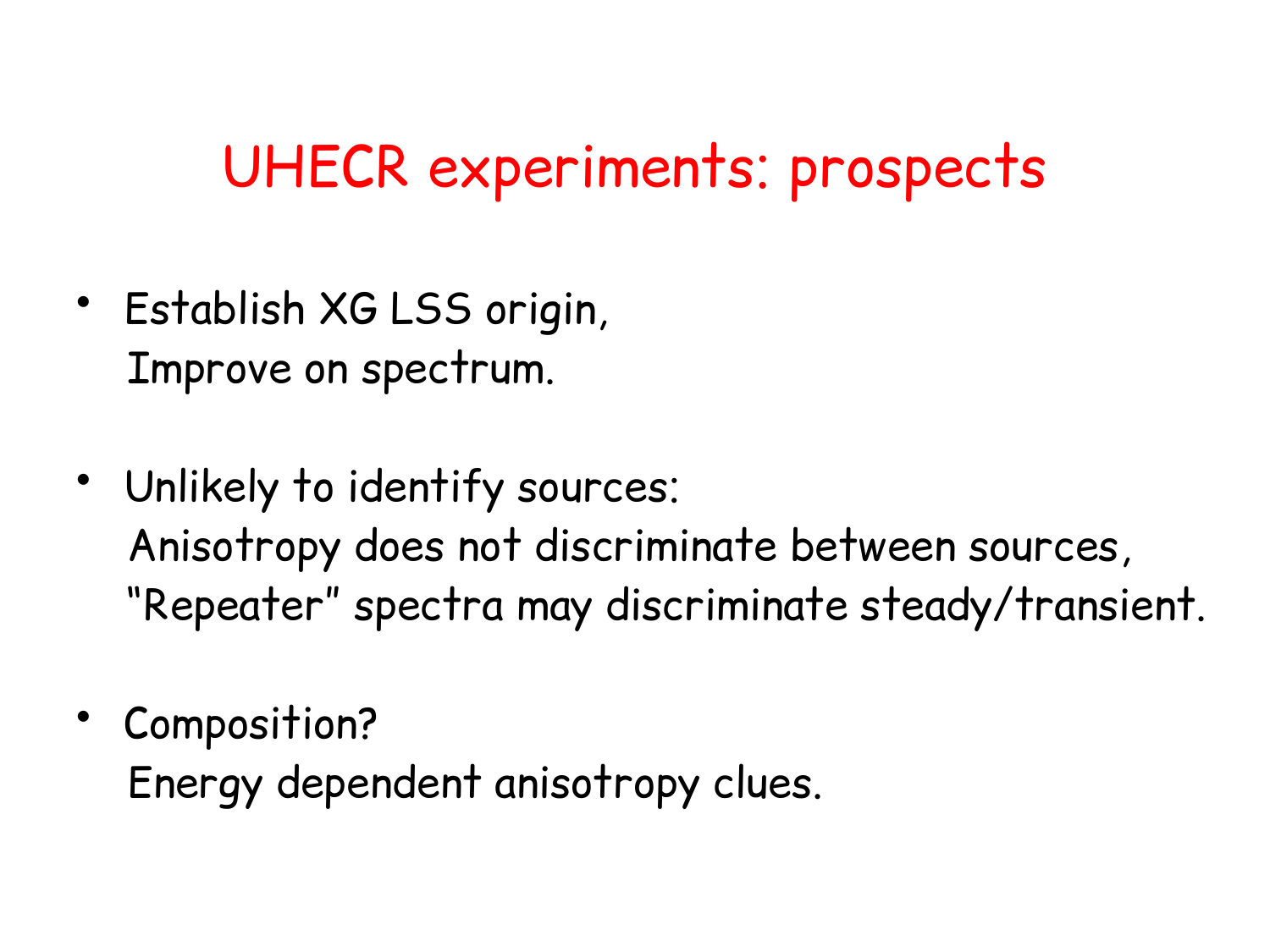

# UHECR experiments: prospects
Establish XG LSS origin,
    Improve on spectrum.

Unlikely to identify sources:
    Anisotropy does not discriminate between sources,
    “Repeater” spectra may discriminate steady/transient.

Composition?
    Energy dependent anisotropy clues.